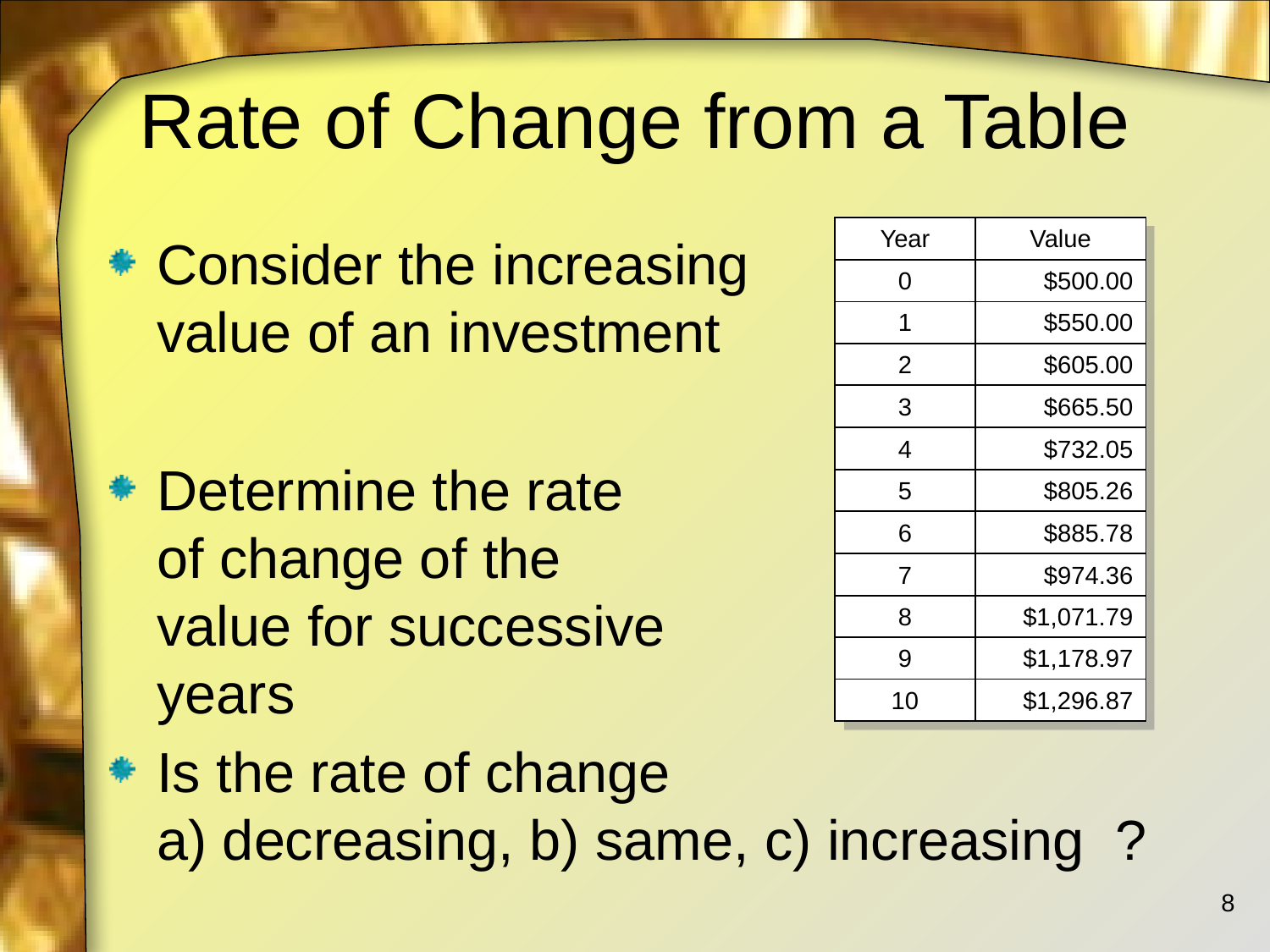

# Rate of Change from a Table

| Year | Value |
| --- | --- |
| 0 | $500.00 |
| 1 | $550.00 |
| 2 | $605.00 |
| 3 | $665.50 |
| 4 | $732.05 |
| 5 | $805.26 |
| 6 | $885.78 |
| 7 | $974.36 |
| 8 | $1,071.79 |
| 9 | $1,178.97 |
| 10 | $1,296.87 |
Consider the increasing
value of an investment

Determine the rate
of change of the
value for successive
years
Is the rate of change
a) decreasing, b) same, c) increasing  ?
8